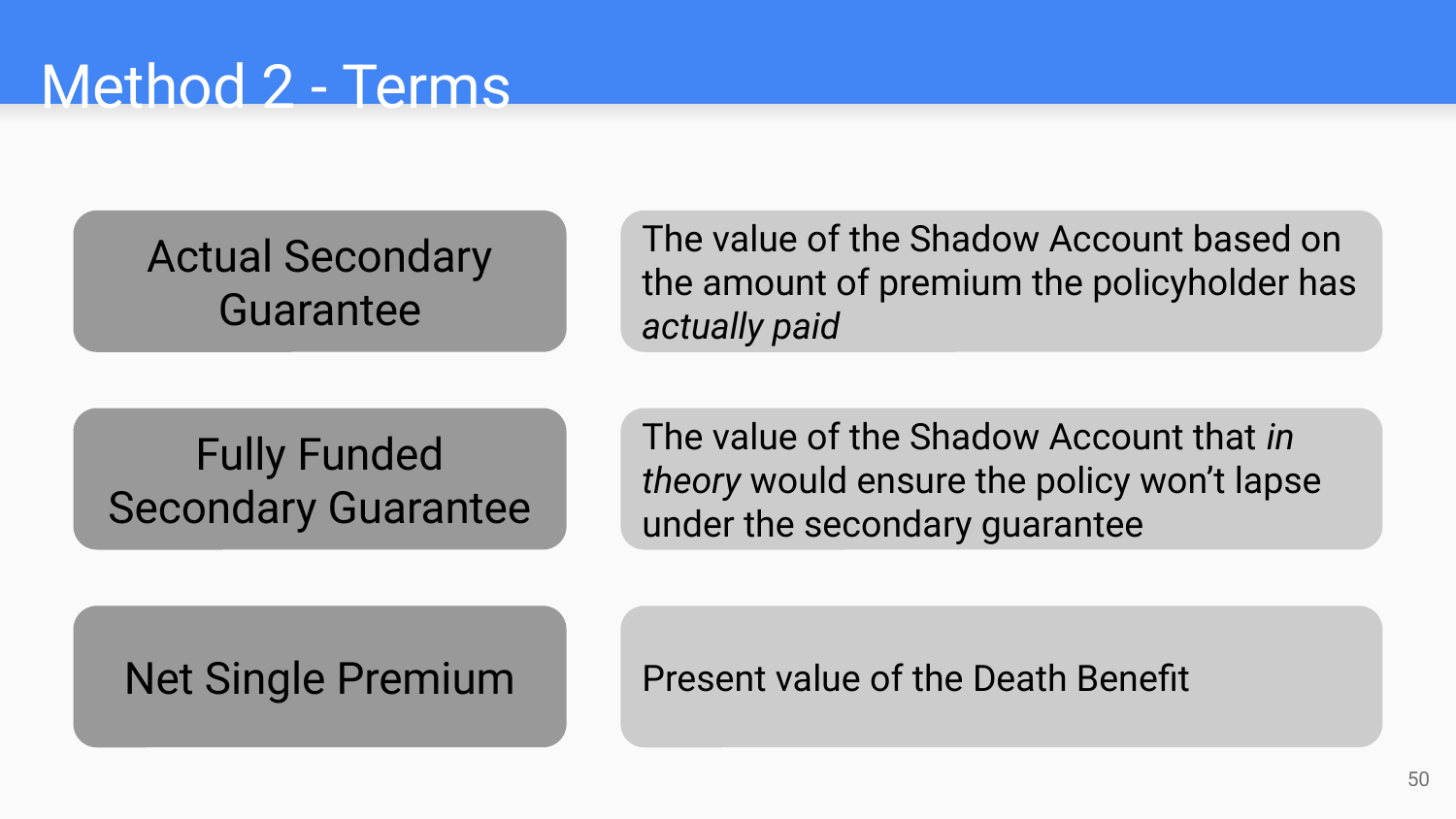

# Method 2 - Terms
Actual Secondary Guarantee
The value of the Shadow Account based on the amount of premium the policyholder has actually paid
The value of the Shadow Account that in theory would ensure the policy won’t lapse under the secondary guarantee
Fully Funded Secondary Guarantee
Present value of the Death Benefit
Net Single Premium
50